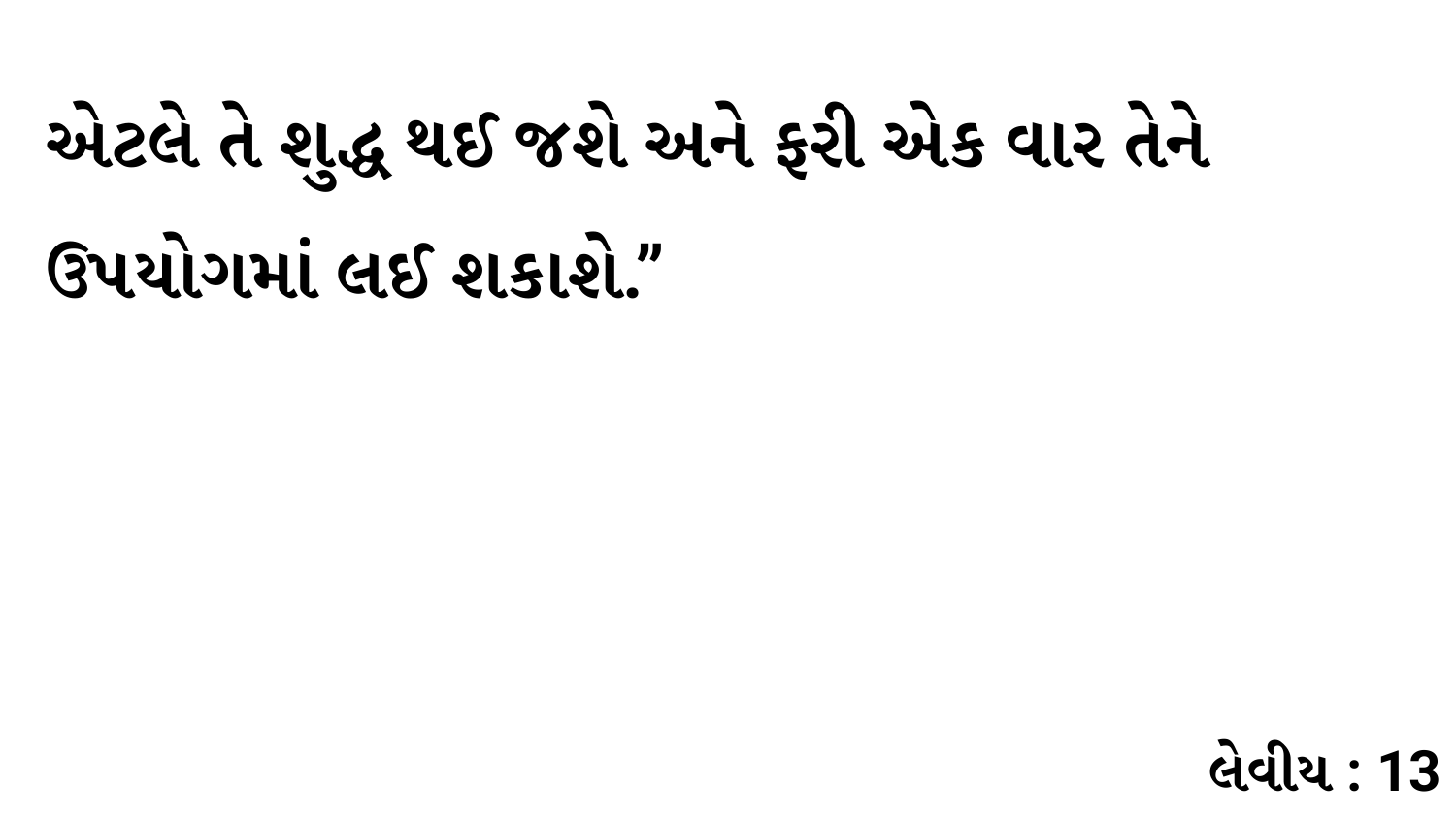

એટલે તે શુદ્ધ થઈ જશે અને ફરી એક વાર તેને ઉપયોગમાં લઈ શકાશે.”
લેવીય : 13